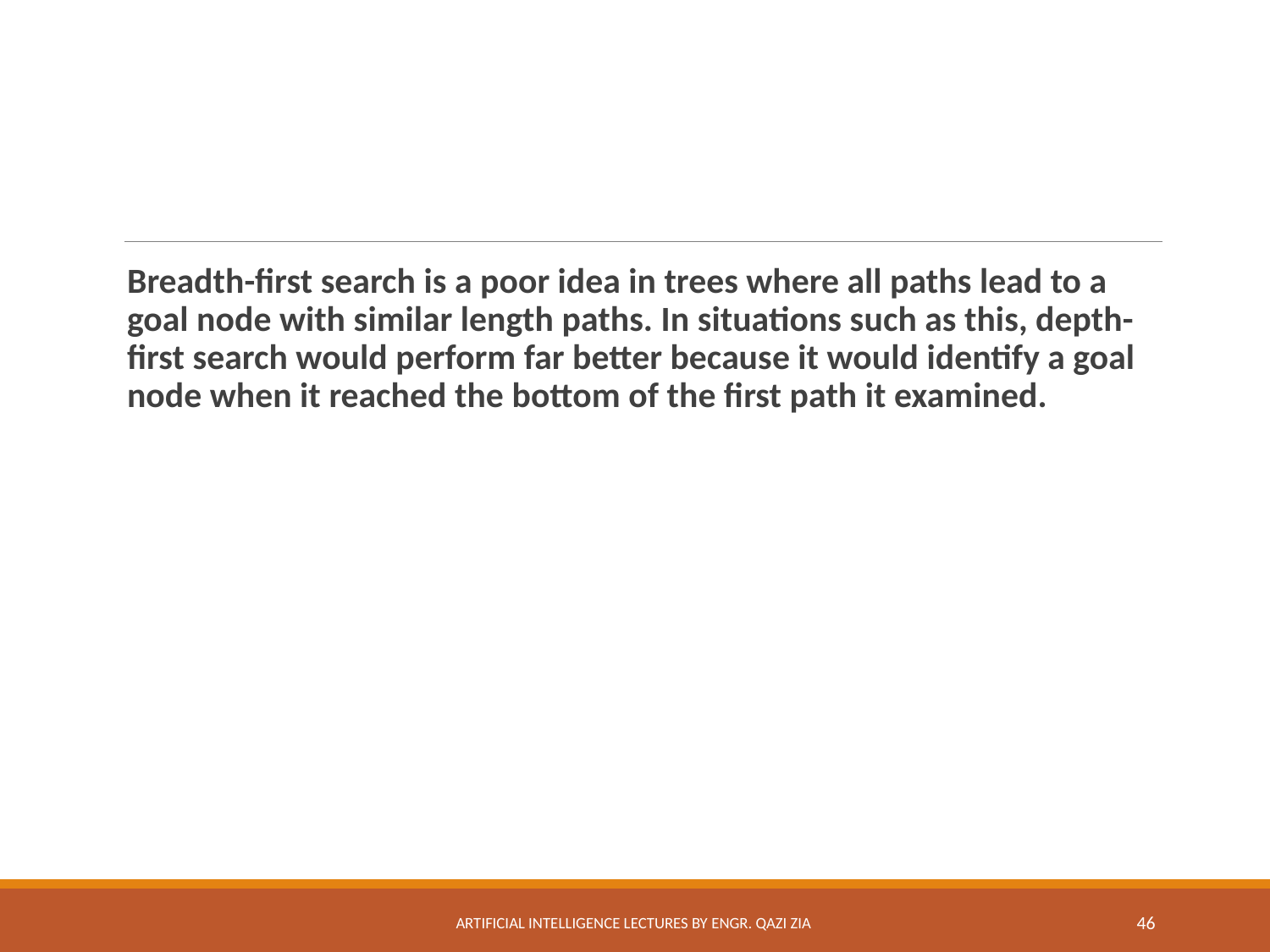

#
Breadth-first search is a poor idea in trees where all paths lead to a goal node with similar length paths. In situations such as this, depth-first search would perform far better because it would identify a goal node when it reached the bottom of the first path it examined.

Artificial Intelligence Lectures by Engr. Qazi Zia
46